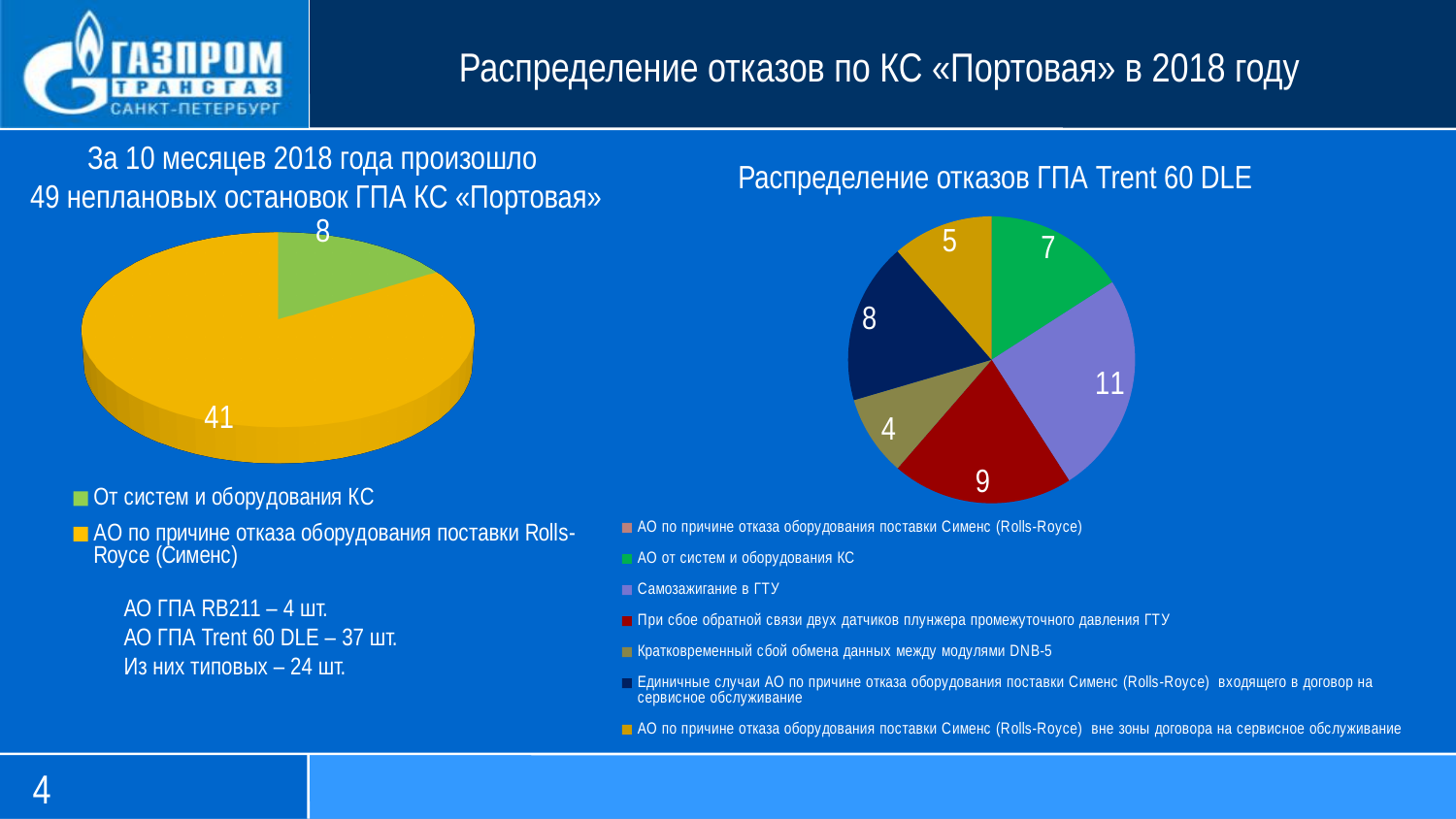

Распределение отказов по КС «Портовая» в 2018 году
За 10 месяцев 2018 года произошло
49 неплановых остановок ГПА КС «Портовая»
Распределение отказов ГПА Trent 60 DLE

[unsupported chart]

[unsupported chart]

АО ГПА RB211 – 4 шт.
АО ГПА Trent 60 DLE – 37 шт.
Из них типовых – 24 шт.
4